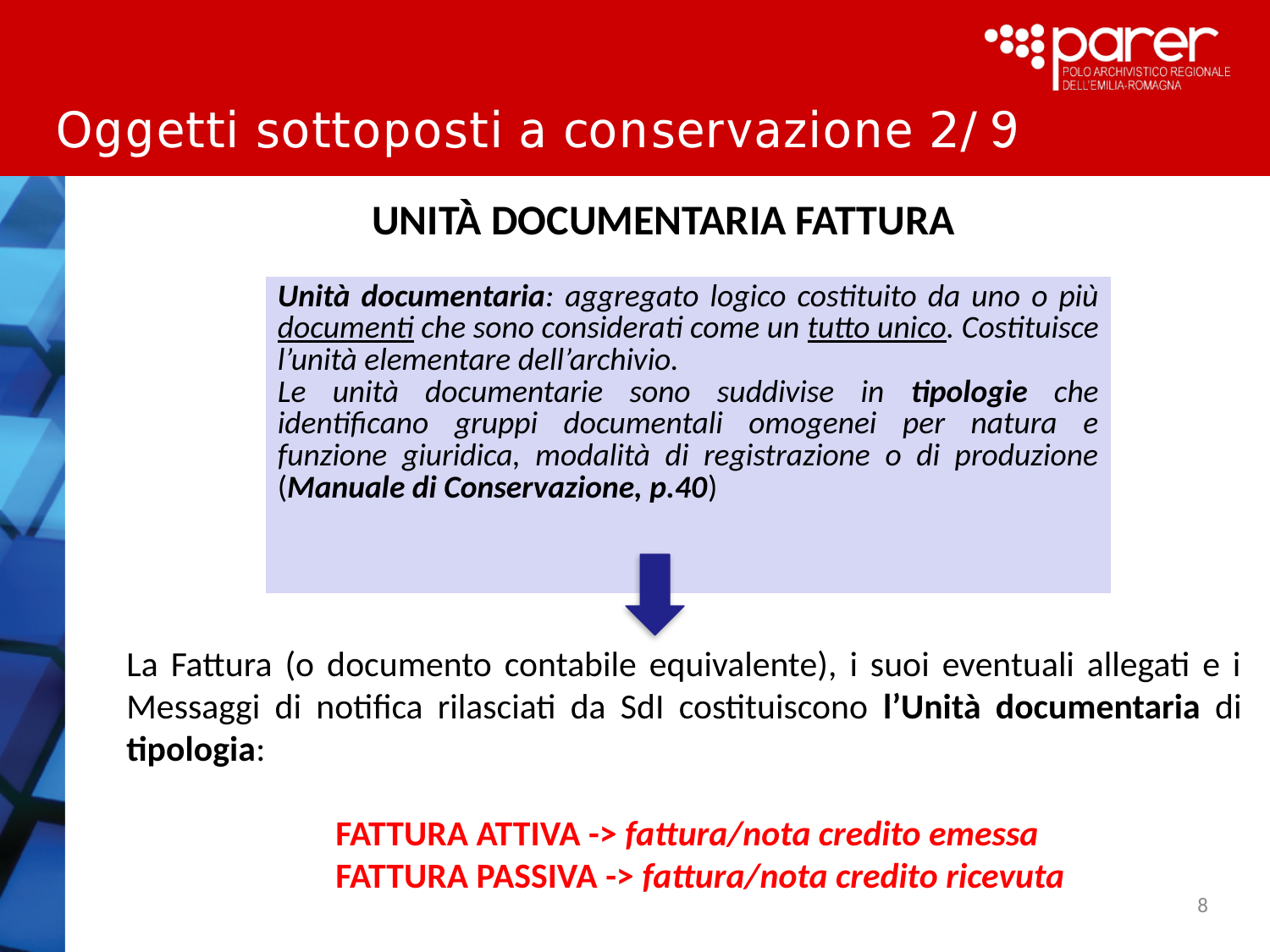

Oggetti sottoposti a conservazione 2/9
 UNITÀ DOCUMENTARIA FATTURA
| Unità documentaria: aggregato logico costituito da uno o più documenti che sono considerati come un tutto unico. Costituisce l’unità elementare dell’archivio. Le unità documentarie sono suddivise in tipologie che identificano gruppi documentali omogenei per natura e funzione giuridica, modalità di registrazione o di produzione (Manuale di Conservazione, p.40) |
| --- |

La Fattura (o documento contabile equivalente), i suoi eventuali allegati e i Messaggi di notifica rilasciati da SdI costituiscono l’Unità documentaria di tipologia:

                          FATTURA ATTIVA -> fattura/nota credito emessa
                          FATTURA PASSIVA -> fattura/nota credito ricevuta

8